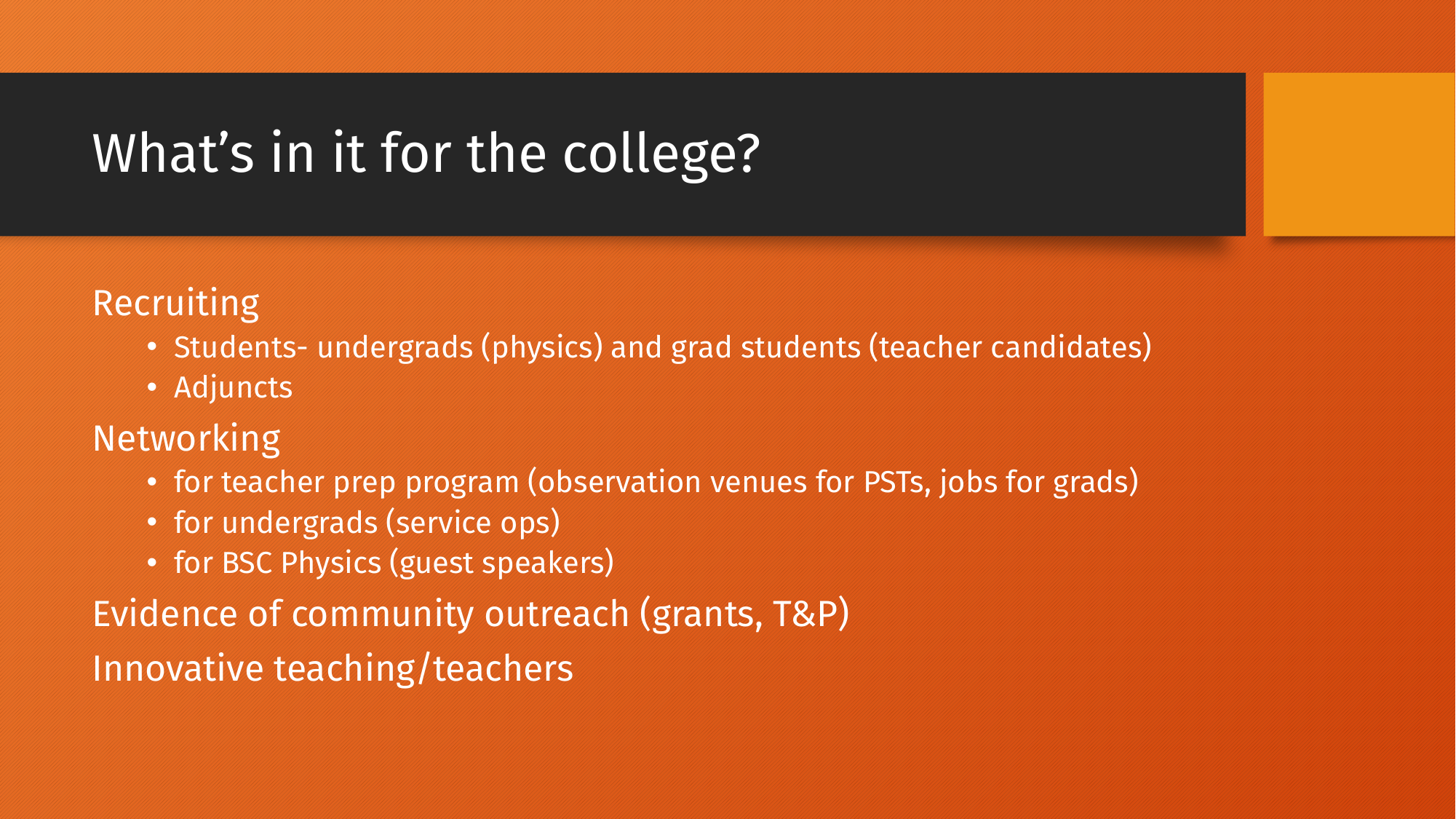

# What’s in it for the college?
Recruiting
Students- undergrads (physics) and grad students (teacher candidates)
Adjuncts
Networking
for teacher prep program (observation venues for PSTs, jobs for grads)
for undergrads (service ops)
for BSC Physics (guest speakers)
Evidence of community outreach (grants, T&P)
Innovative teaching/teachers